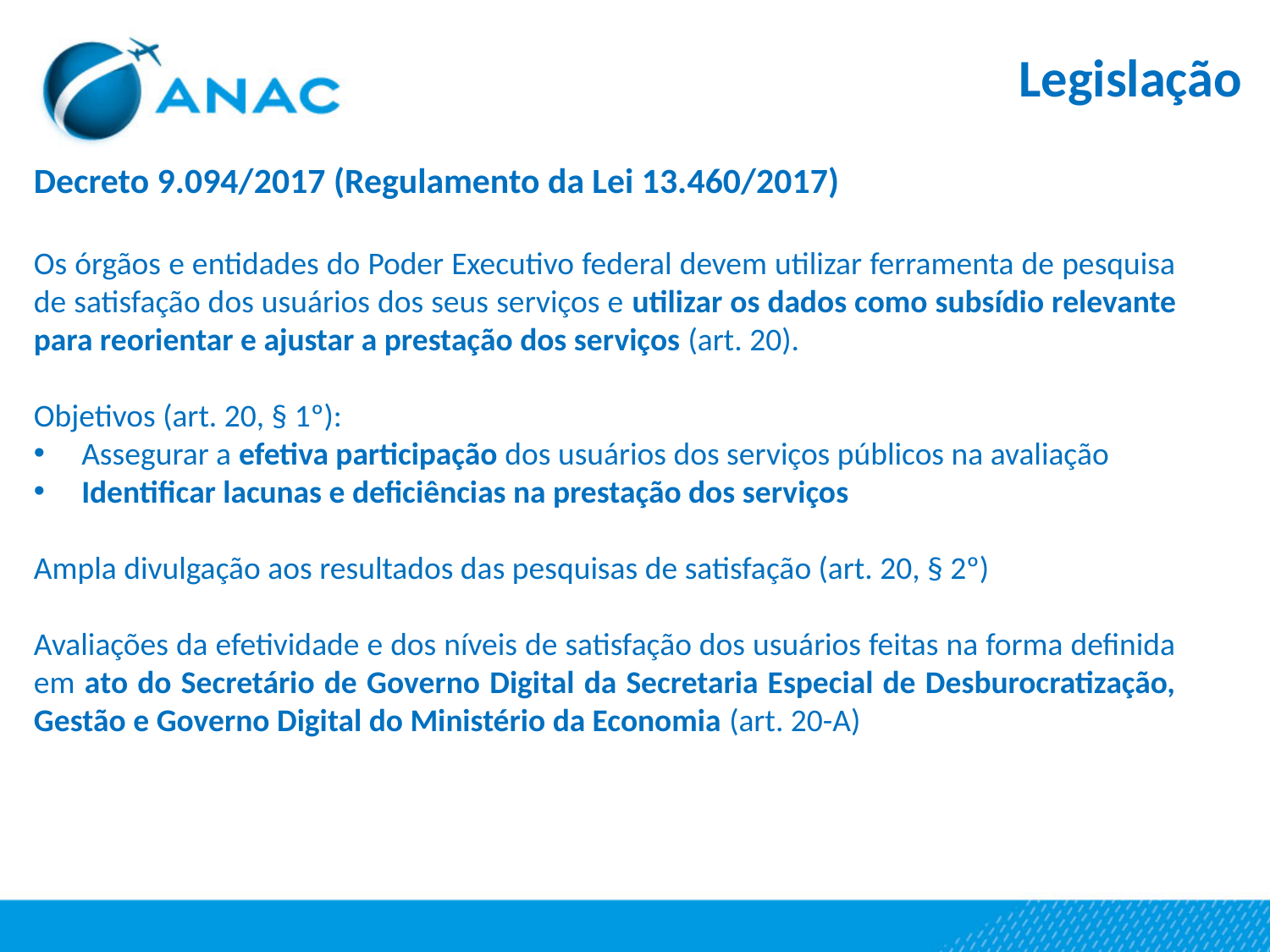

Legislação
Decreto 9.094/2017 (Regulamento da Lei 13.460/2017)

Os órgãos e entidades do Poder Executivo federal devem utilizar ferramenta de pesquisa de satisfação dos usuários dos seus serviços e utilizar os dados como subsídio relevante para reorientar e ajustar a prestação dos serviços (art. 20).

Objetivos (art. 20, § 1º):
Assegurar a efetiva participação dos usuários dos serviços públicos na avaliação
Identificar lacunas e deficiências na prestação dos serviços

Ampla divulgação aos resultados das pesquisas de satisfação (art. 20, § 2º)

Avaliações da efetividade e dos níveis de satisfação dos usuários feitas na forma definida em ato do Secretário de Governo Digital da Secretaria Especial de Desburocratização, Gestão e Governo Digital do Ministério da Economia (art. 20-A)